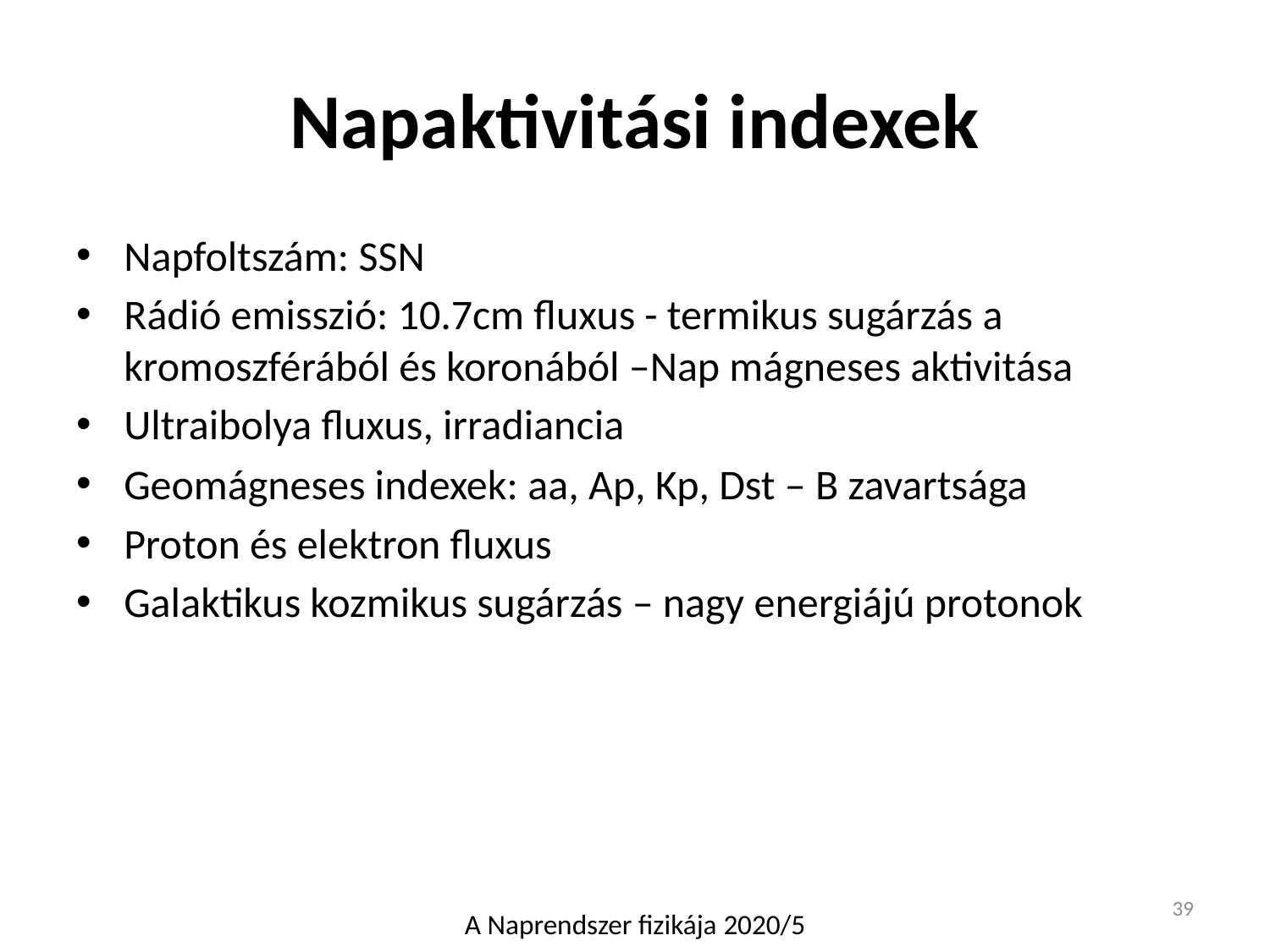

# Napaktivitási indexek
Napfoltszám: SSN
Rádió emisszió: 10.7cm fluxus - termikus sugárzás a kromoszférából és koronából –Nap mágneses aktivitása
Ultraibolya fluxus, irradiancia
Geomágneses indexek: aa, Ap, Kp, Dst – B zavartsága
Proton és elektron fluxus
Galaktikus kozmikus sugárzás – nagy energiájú protonok
39
A Naprendszer fizikája 2020/5